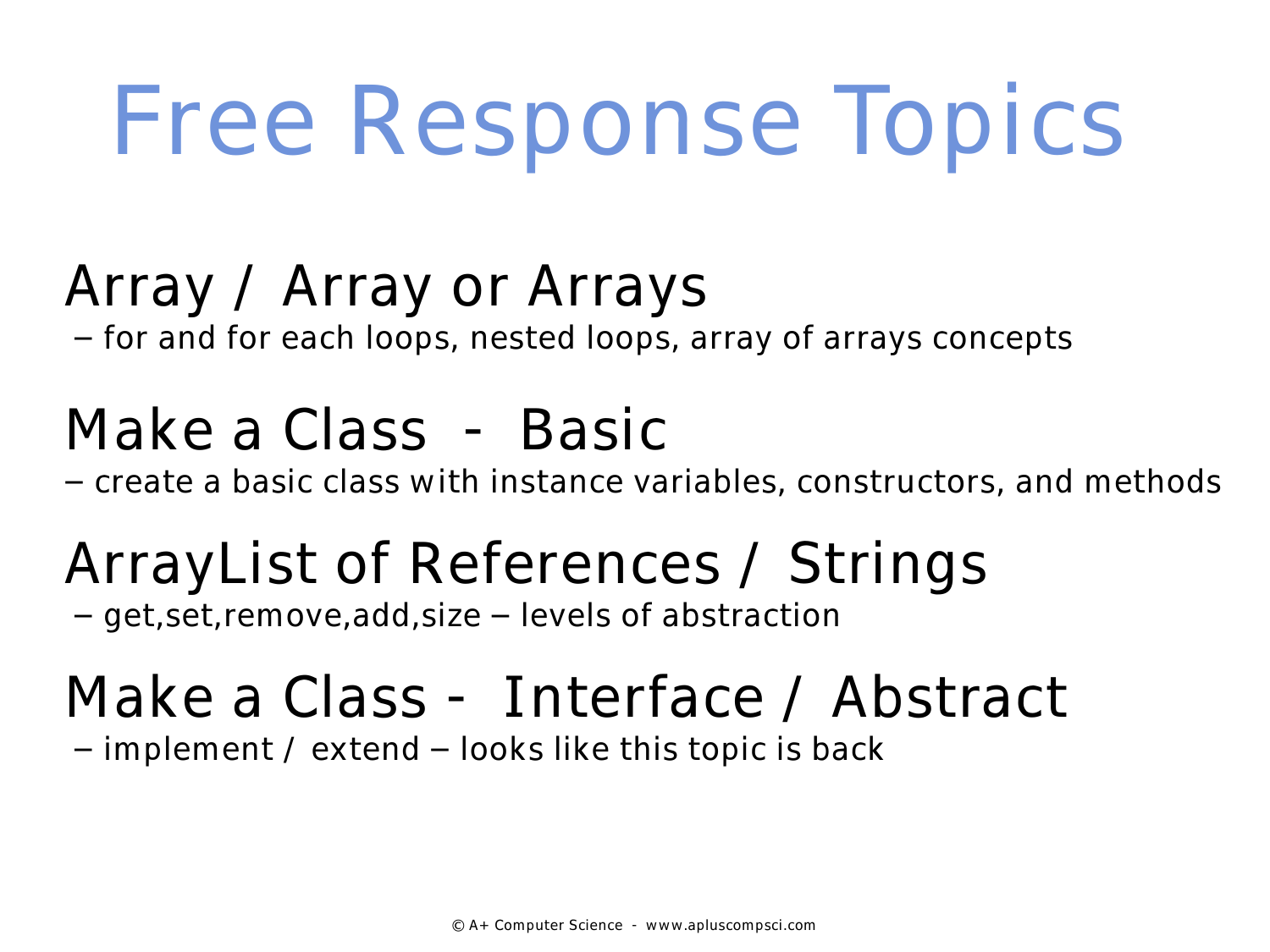

Free Response Topics
Array / Array or Arrays
 – for and for each loops, nested loops, array of arrays concepts
Make a Class  -  Basic
– create a basic class with instance variables, constructors, and methods
ArrayList of References / Strings
 – get,set,remove,add,size – levels of abstraction
Make a Class -  Interface / Abstract
 – implement / extend – looks like this topic is back

© A+ Computer Science  -  www.apluscompsci.com